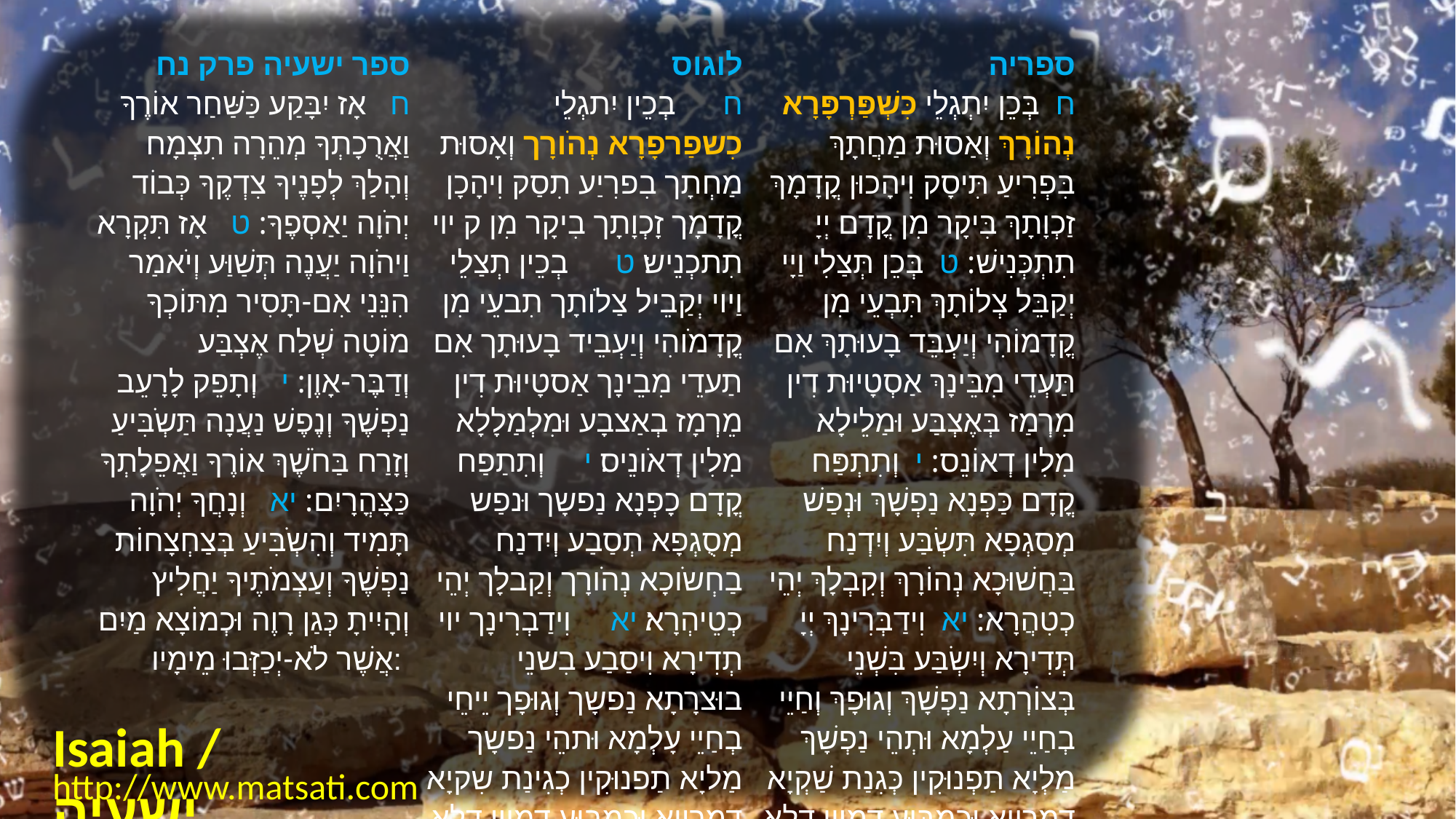

| ﻿ספר ישעיה פרק נח ח   אָז יִבָּקַע כַּשַּׁחַר אוֹרֶךָ וַאֲרֻכָתְךָ מְהֵרָה תִצְמָח וְהָלַךְ לְפָנֶיךָ צִדְקֶךָ כְּבוֹד יְהֹוָה יַאַסְפֶךָ: ט   אָז תִּקְרָא וַיהֹוָה יַעֲנֶה תְּשַׁוַּע וְיֹאמַר הִנֵּנִי אִם-תָּסִיר מִתּוֹכְךָ מוֹטָה שְׁלַח אֶצְבַּע וְדַבֶּר-אָוֶן: י   וְתָפֵק לָרָעֵב נַפְשֶׁךָ וְנֶפֶשׁ נַעֲנָה תַּשְֹבִּיעַ וְזָרַח בַּחֹשֶׁךְ אוֹרֶךָ וַאֲפֵלָתְךָ כַּצָּהֳרָיִם: יא   וְנָחֲךָ יְהֹוָה תָּמִיד וְהִשְֹבִּיעַ בְּצַחְצָחוֹת נַפְשֶׁךָ וְעַצְמֹתֶיךָ יַחֲלִיץ וְהָיִיתָ כְּגַן רָוֶה וּכְמוֹצָא מַיִם אֲשֶׁר לֹא-יְכַזְּבוּ מֵימָיו: | לוגוס ח      בְכֵין יִתגְלֵי כִשפַרפָרָא נְהֹורָך וְאָסוּת מַחְתָך בִפרִיַע תִסַק וִיהָכָן קֳדָמָך זָכְוָתָך בִיקָר מִן ק יוי תִתכְנֵיש׃ ט      בְכֵין תְצַלֵי וַיוי יְקַבֵיל צַלֹותָך תִבעֵי מִן קֳדָמֹוהִי וְיַעְבֵיד בָעוּתָך אִם תַעדֵי מִבֵינָך אַסטָיוּת דִין מֵרְמָז בְאַצבָע וּמִלְמַלָלָא מִלִין דְאֹונֵיס׃ י     וְתִתַפַח קֳדָם כָפְנָא נַפשָך וּנפַש מְסֻגְפָא תְסַבַע וְיִדנַח בַחְשֹוכָא נְהֹורָך וְקַבלָך יְהֵי כְטֵיהְרָא׃ יא     וִידַבְרִינָך יוי תְדִירָא וִיסַבַע בִשנֵי בוּצרָתָא נַפשָך וְגוּפָך יֵיחֵי בְחַיֵי עָלְמָא וּתהֵי נַפשָך מַליָא תַפנוּקִין כְגִינַת שִקיָא דִמרָויָא וּכמַבוּעַ דְמַיִין דְלָא פָסְקִין מֹוהִי׃ | ספריה ח  בְּכֵן יִתְגְלֵי כִּשְׁפַּרְפָּרָא נְהוֹרָךְ וְאַסוּת מַחֲתָךְ בִּפְרִיעַ תִּיסָק וִיהָכוּן קֳדָמָךְ זַכְוָתָךְ בִּיקָר מִן קֳדָם יְיָ תִתְכְּנִישׁ: ט  בְּכֵן תְּצַלִי וַיָי יְקַבֵּל צְלוֹתָךְ תִּבְעֵי מִן קֳדָמוֹהִי וְיַעְבֵּד בָעוּתָךְ אִם תַּעְדֵי מִבֵּינָךְ אַסְטָיוּת דִין מִרְמַז בְּאֶצְבַּע וּמַלֵילָא מִלִין דְאוֹנֵס: י  וְתִתְפַּח קֳדָם כַּפְנָא נַפְשָׁךְ וּנְפַשׁ מְסַגְפָא תִּשְׂבַּע וְיִדְנַח בַּחֲשׁוּכָא נְהוֹרָךְ וְקִבְלָךְ יְהֵי כְטִהֲרָא: יא  וִידַבְּרִינָךְ יְיָ תְּדִירָא וְיִשְׂבַּע בִּשְׁנֵי בְּצוֹרְתָא נַפְשָׁךְ וְגוּפָךְ וְחַיֵי בְחַיֵי עַלְמָא וּתְהֵי נַפְשָׁךְ מַלְיָא תַפְנוּקִין כְּגִנַת שַׁקְיָא דִמְרַוְיָא וּכְמַבּוּעַ דְמַיָין דְלָא פַּסְקִין מוֹהִי: |
| --- | --- | --- |
Isaiah / ישעיה
http://www.matsati.com